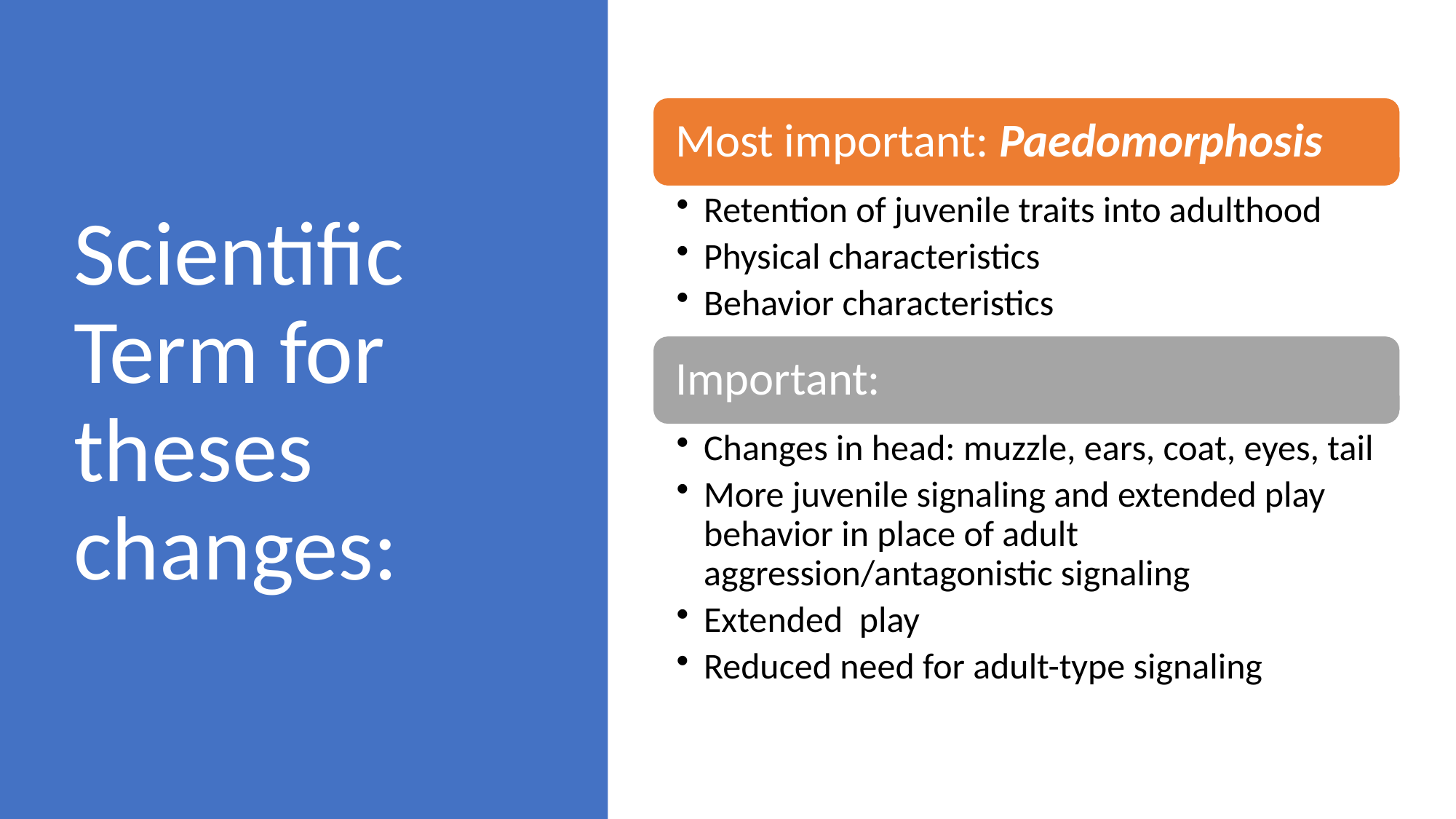

# Scientific Term for theses changes:
Most important: Paedomorphosis
Retention of juvenile traits into adulthood
Physical characteristics
Behavior characteristics
Important:
Changes in head: muzzle, ears, coat, eyes, tail
More juvenile signaling and extended play behavior in place of adult aggression/antagonistic signaling
Extended  play
Reduced need for adult-type signaling